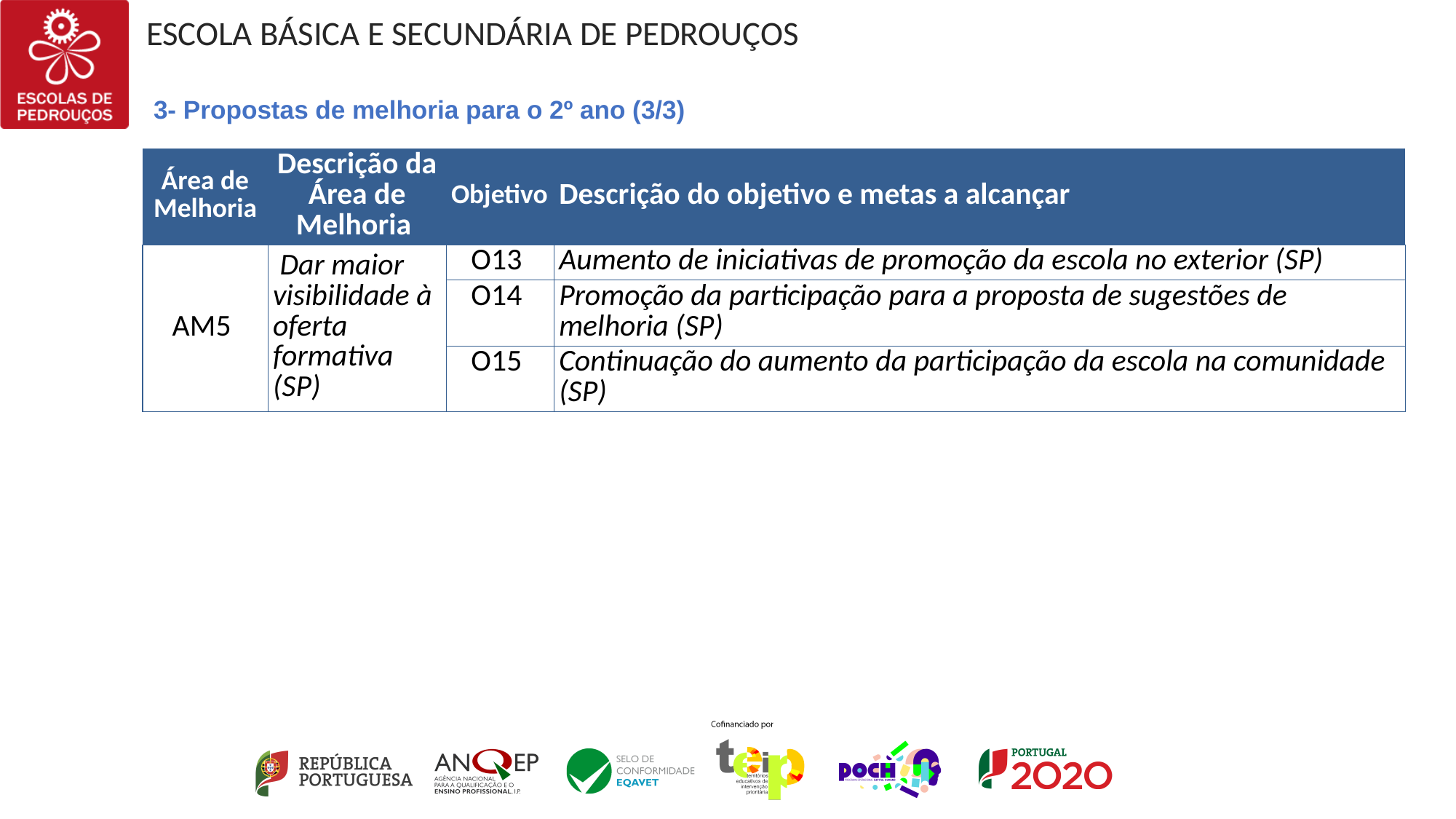

3- Propostas de melhoria para o 2º ano (3/3)
| Área de Melhoria | Descrição da Área de Melhoria | Objetivo | Descrição do objetivo e metas a alcançar |
| --- | --- | --- | --- |
| AM5 | Dar maior visibilidade à oferta formativa (SP) | O13 | Aumento de iniciativas de promoção da escola no exterior (SP) |
|  |  | O14 | Promoção da participação para a proposta de sugestões de melhoria (SP) |
|  |  | O15 | Continuação do aumento da participação da escola na comunidade (SP) |